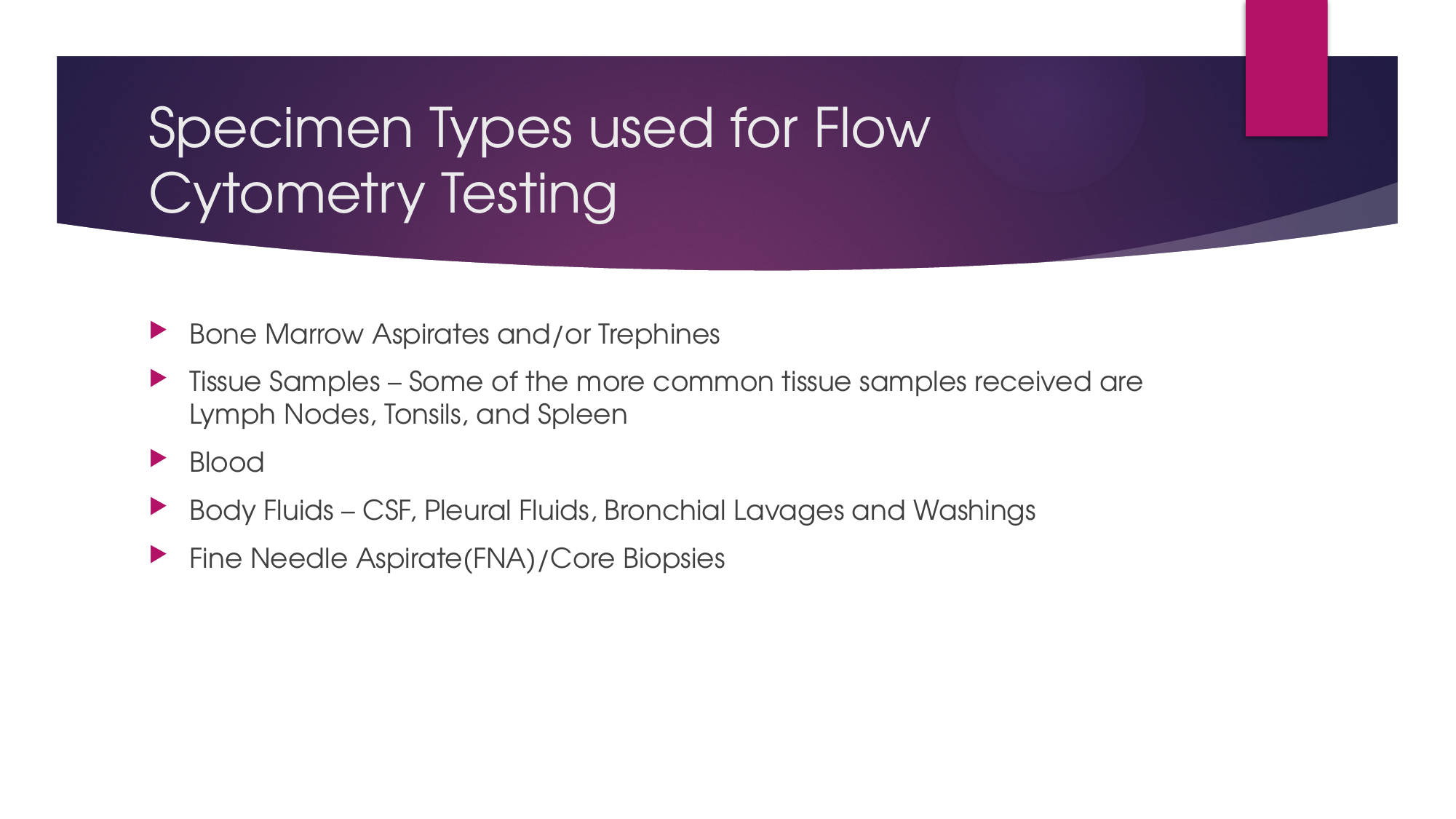

# Specimen Types used for Flow Cytometry Testing
Bone Marrow Aspirates and/or Trephines
Tissue Samples – Some of the more common tissue samples received are Lymph Nodes, Tonsils, and Spleen
Blood
Body Fluids – CSF, Pleural Fluids, Bronchial Lavages and Washings
Fine Needle Aspirate(FNA)/Core Biopsies